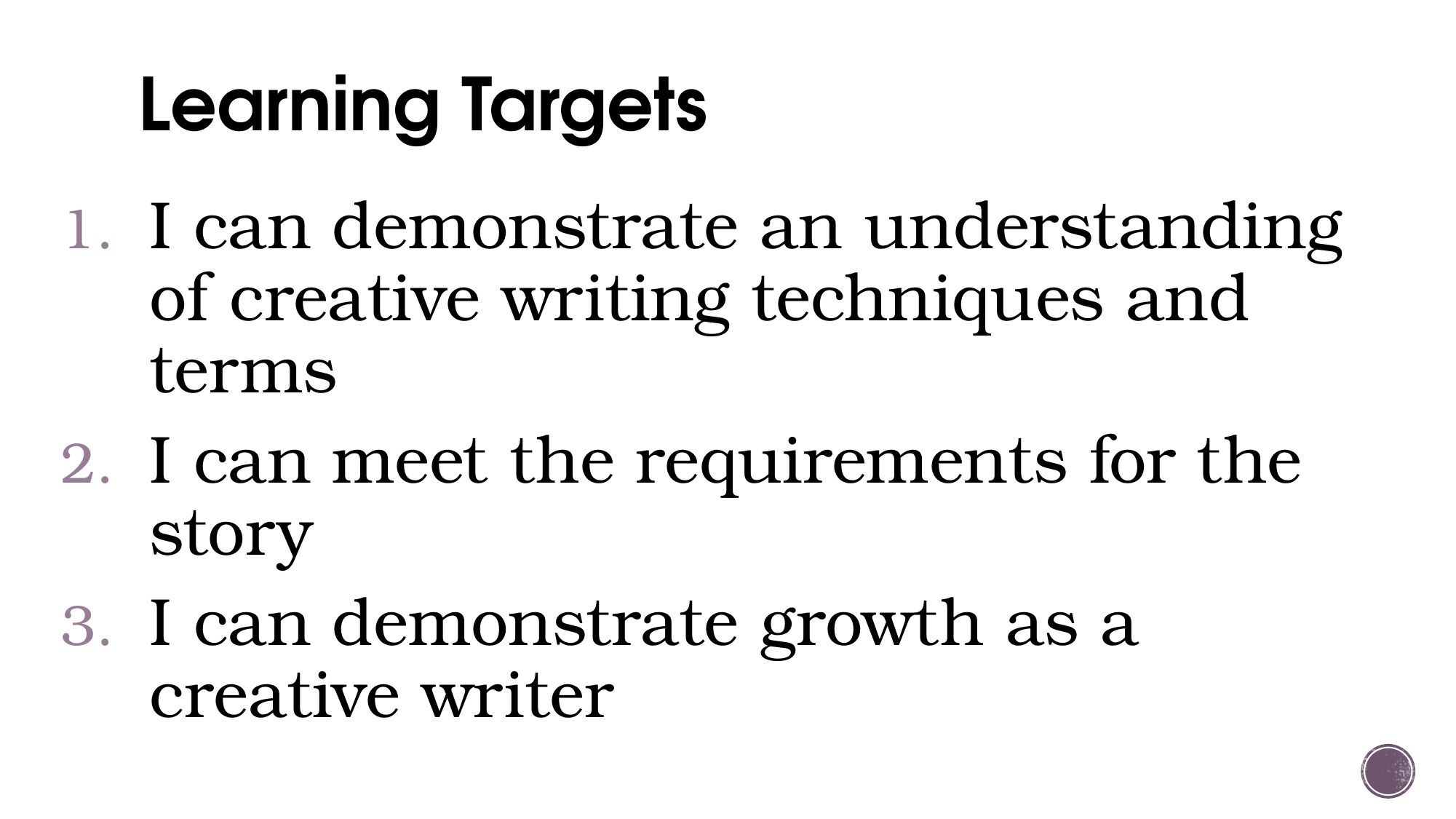

# Learning Targets
I can demonstrate an understanding of creative writing techniques and terms
I can meet the requirements for the story
I can demonstrate growth as a creative writer